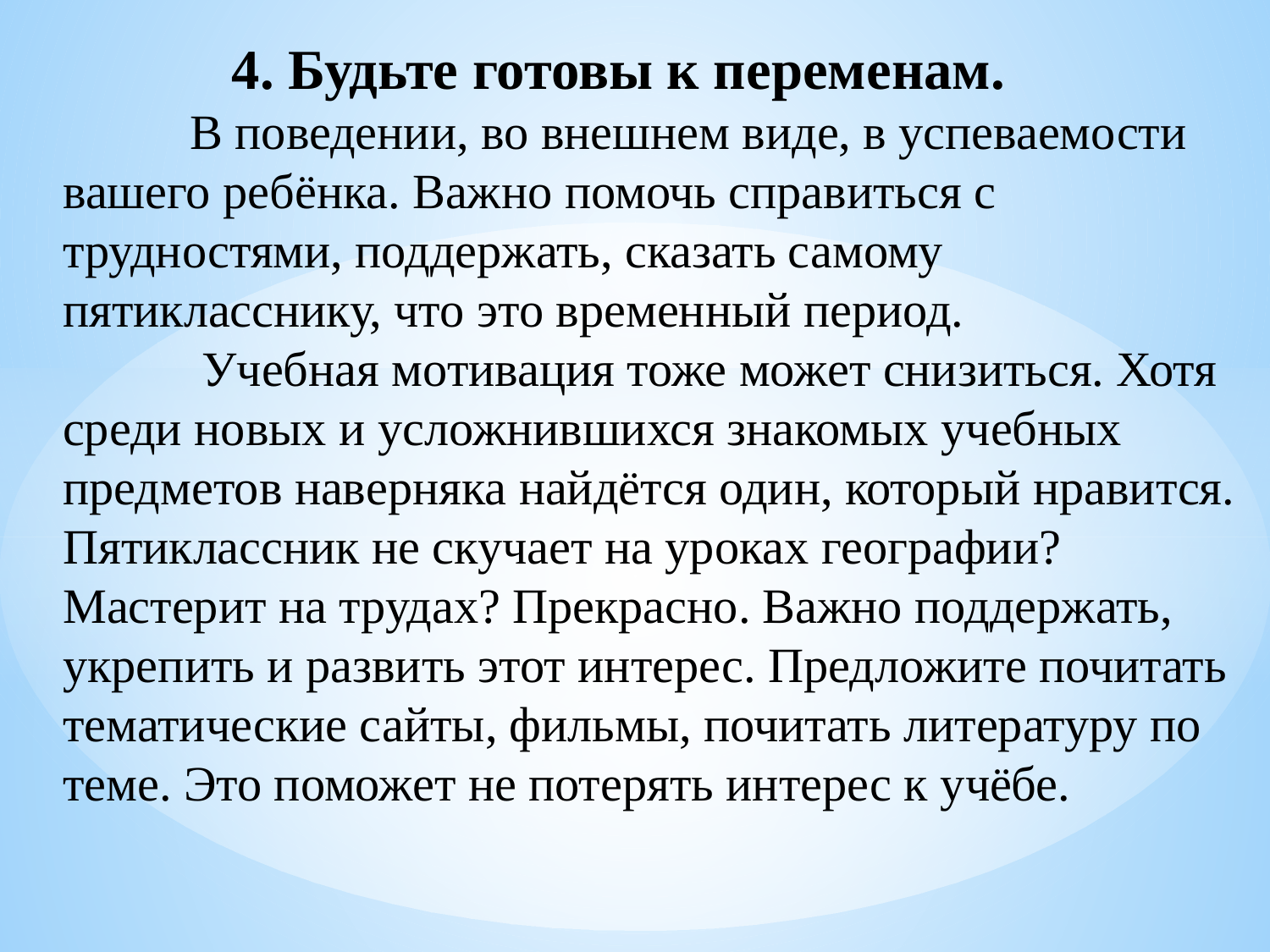

# 4. Будьте готовы к переменам. В поведении, во внешнем виде, в успеваемости вашего ребёнка. Важно помочь справиться с трудностями, поддержать, сказать самому пятикласснику, что это временный период. Учебная мотивация тоже может снизиться. Хотя среди новых и усложнившихся знакомых учебных предметов наверняка найдётся один, который нравится. Пятиклассник не скучает на уроках географии? Мастерит на трудах? Прекрасно. Важно поддержать, укрепить и развить этот интерес. Предложите почитать тематические сайты, фильмы, почитать литературу по теме. Это поможет не потерять интерес к учёбе.